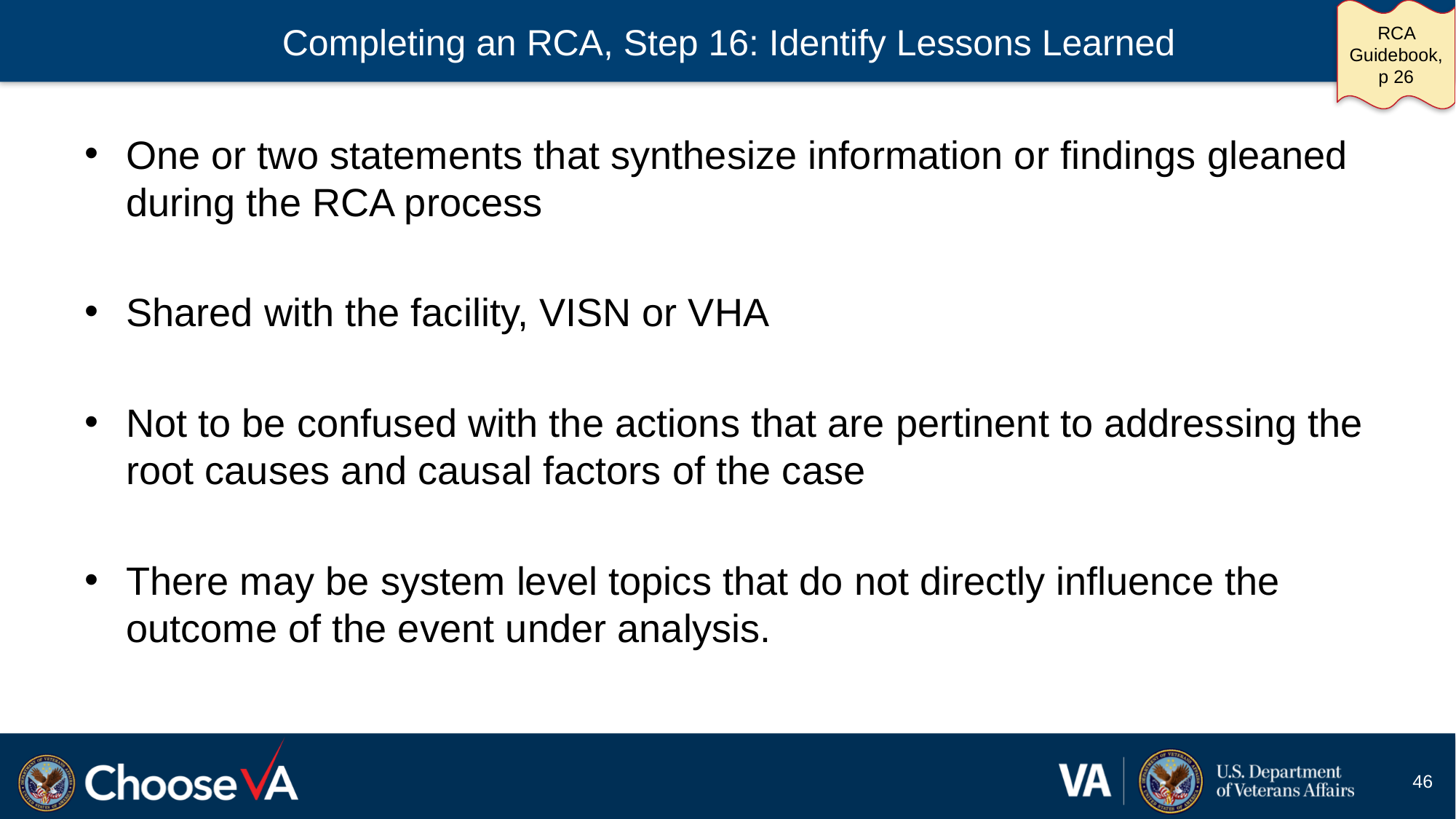

# Completing an RCA, Step 16: Identify Lessons Learned
RCA Guidebook, p 26
One or two statements that synthesize information or findings gleaned during the RCA process

Shared with the facility, VISN or VHA

Not to be confused with the actions that are pertinent to addressing the root causes and causal factors of the case

There may be system level topics that do not directly influence the outcome of the event under analysis.